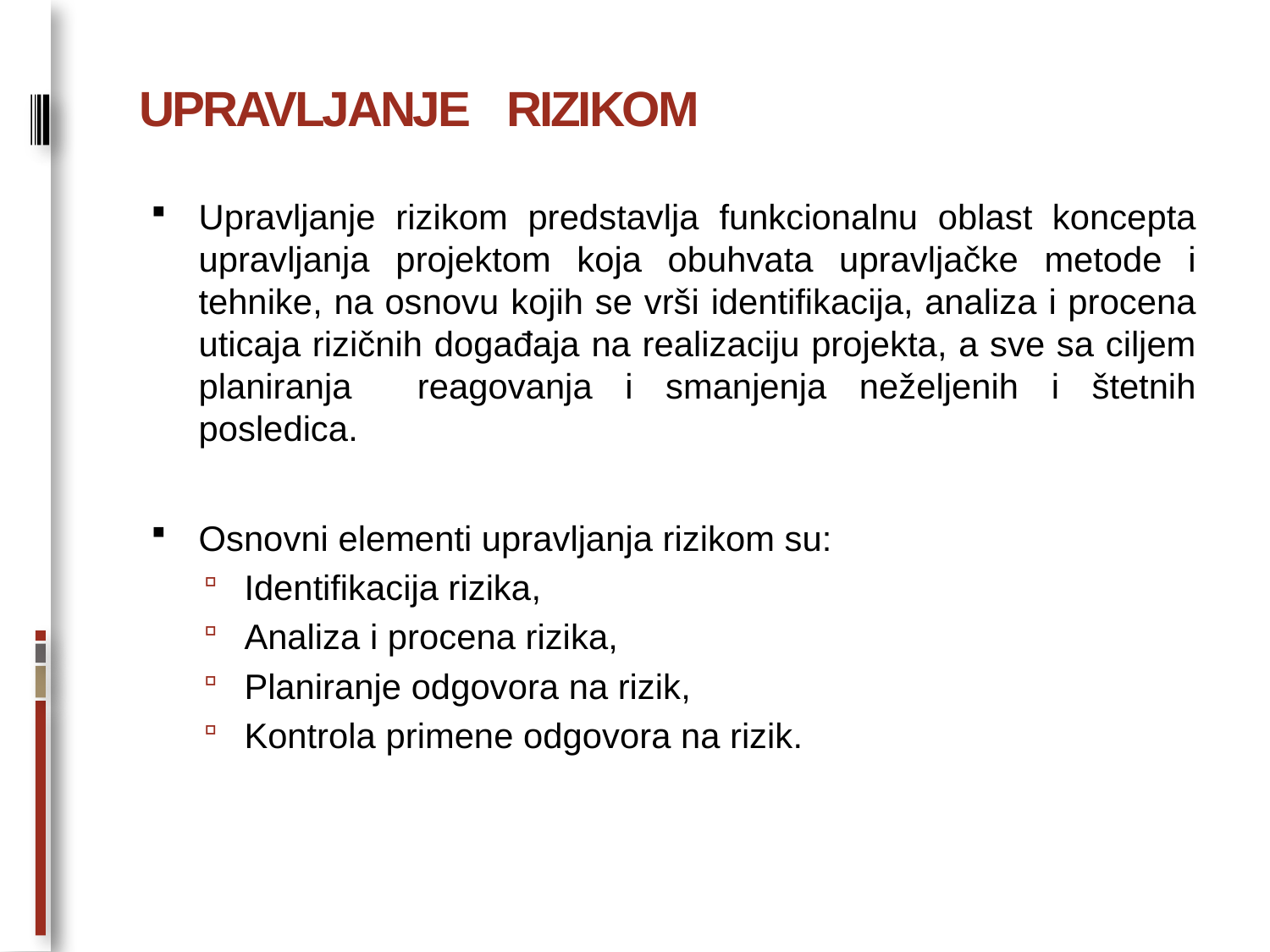

# UPRAVLJANJE   RIZIKOM
Upravljanje rizikom predstavlja funkcionalnu oblast koncepta upravljanja projektom koja obuhvata upravljačke metode i tehnike, na osnovu kojih se vrši identifikacija, analiza i procena uticaja rizičnih događaja na realizaciju projekta, a sve sa ciljem planiranja  reagovanja i smanjenja neželjenih i štetnih posledica.

Osnovni elementi upravljanja rizikom su:
Identifikacija rizika,
Analiza i procena rizika,
Planiranje odgovora na rizik,
Kontrola primene odgovora na rizik.